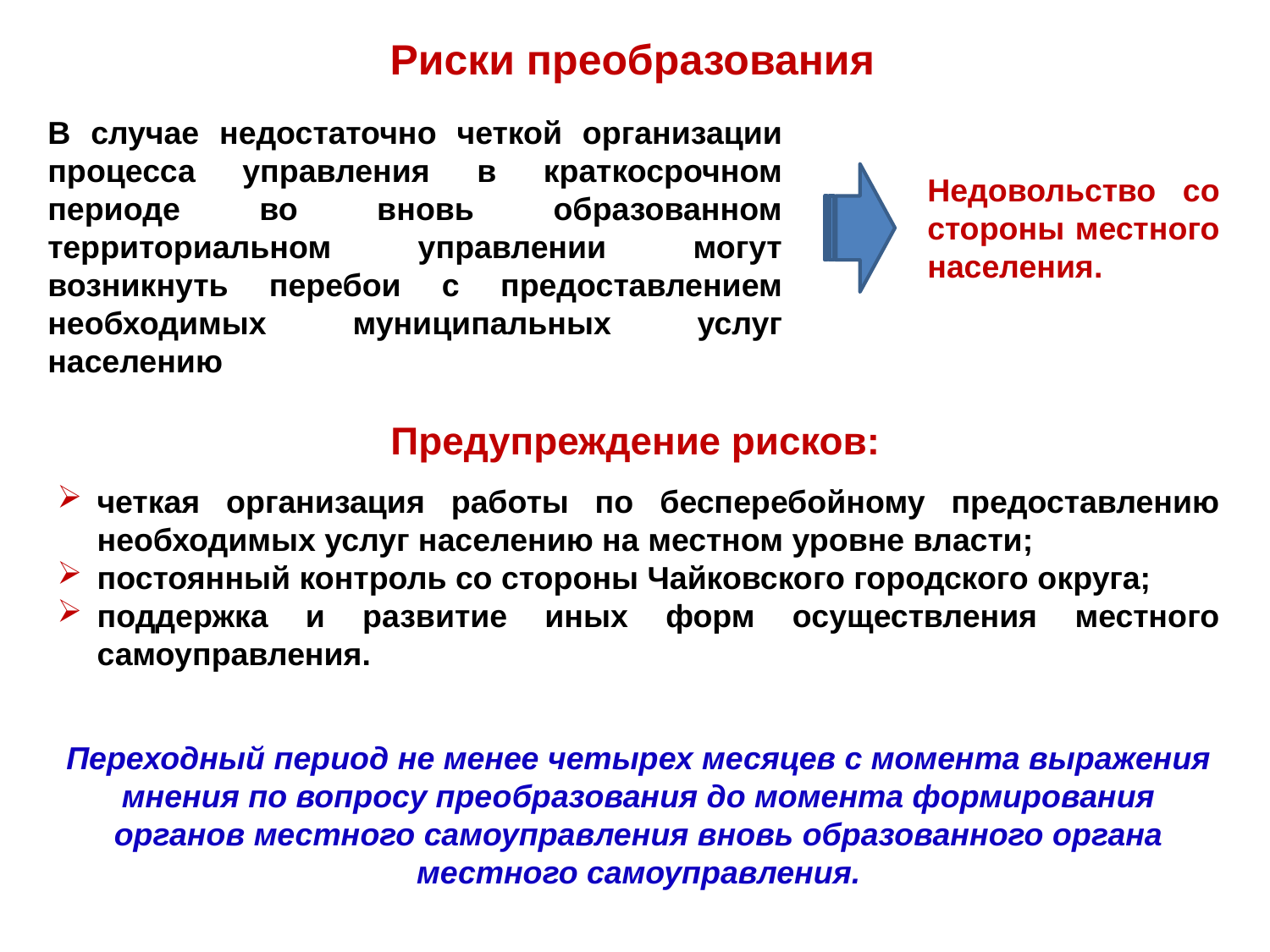

Риски преобразования
В случае недостаточно четкой организации процесса управления в краткосрочном периоде во вновь образованном территориальном управлении могут возникнуть перебои с предоставлением необходимых муниципальных услуг населению

Недовольство со стороны местного населения.
Предупреждение рисков:
четкая организация работы по бесперебойному предоставлению необходимых услуг населению на местном уровне власти;
постоянный контроль со стороны Чайковского городского округа;
поддержка и развитие иных форм осуществления местного самоуправления.

Переходный период не менее четырех месяцев с момента выражения мнения по вопросу преобразования до момента формирования органов местного самоуправления вновь образованного органа местного самоуправления.